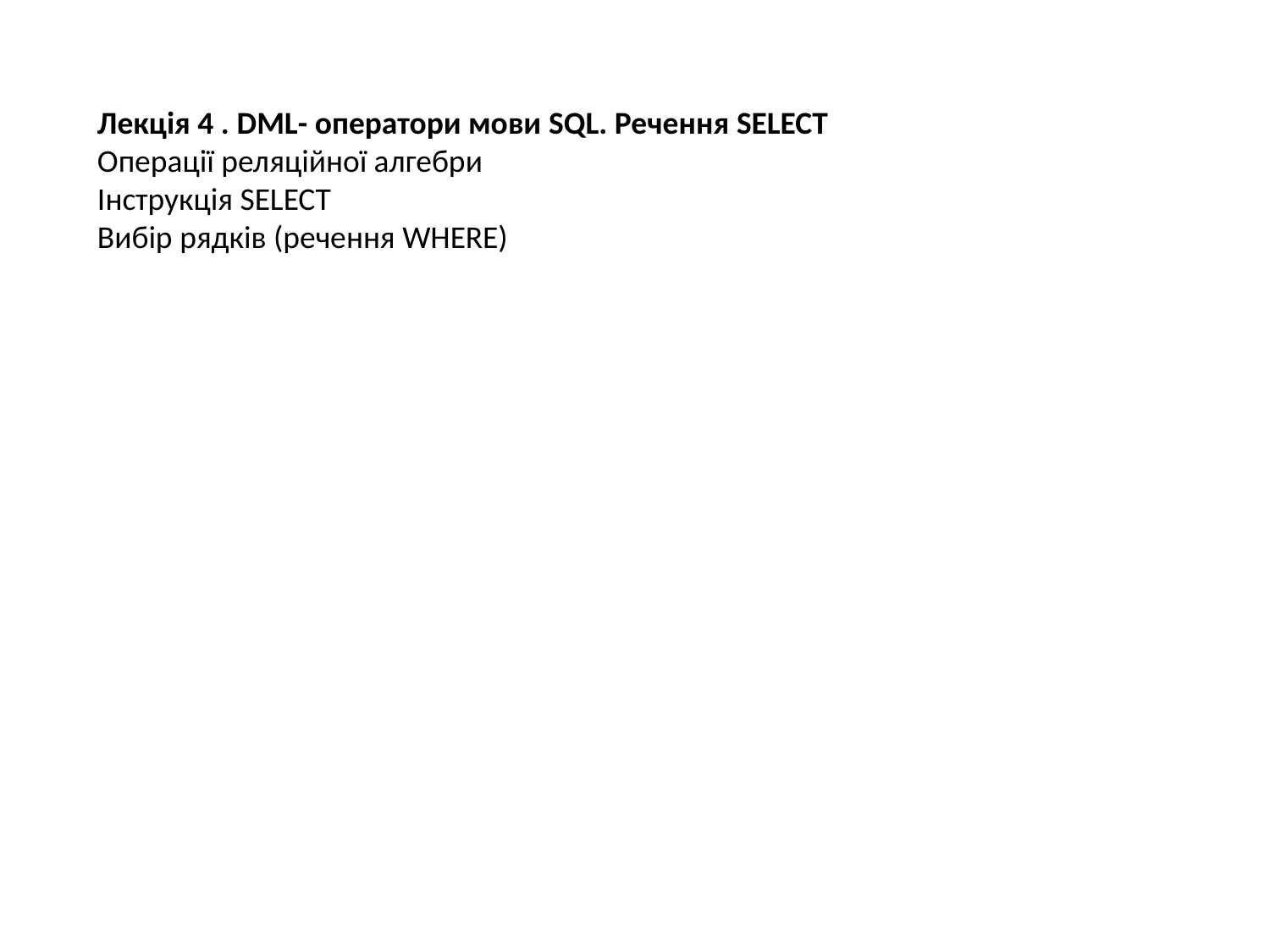

Лекція 4 . DML- оператори мови SQL. Речення SELECT
Операції реляційної алгебри
Інструкція SELECT
Вибір рядків (речення WHERE)